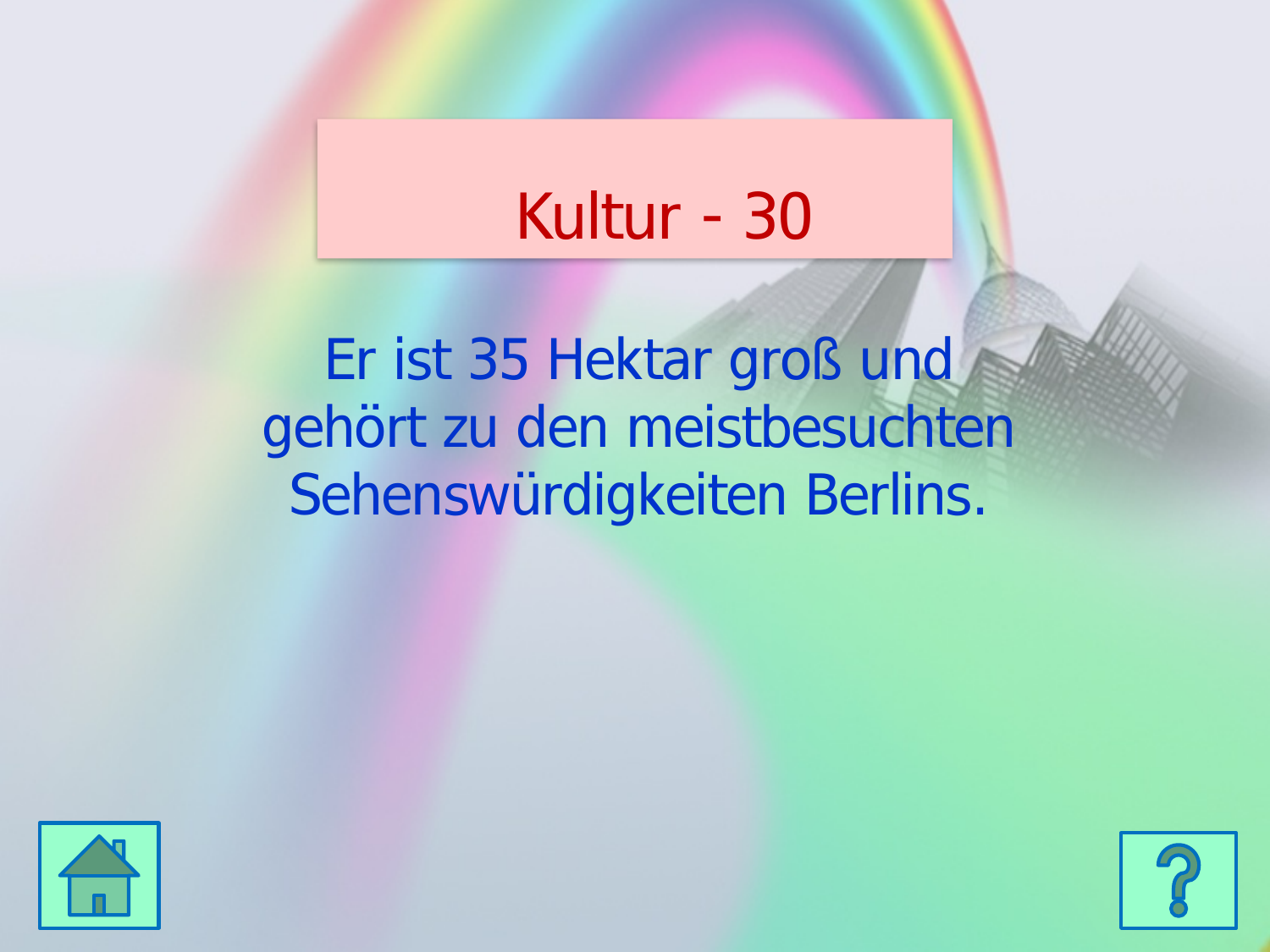

Kultur - 30
Er ist 35 Hektar groß und gehört zu den meistbesuchten Sehenswürdigkeiten Berlins.